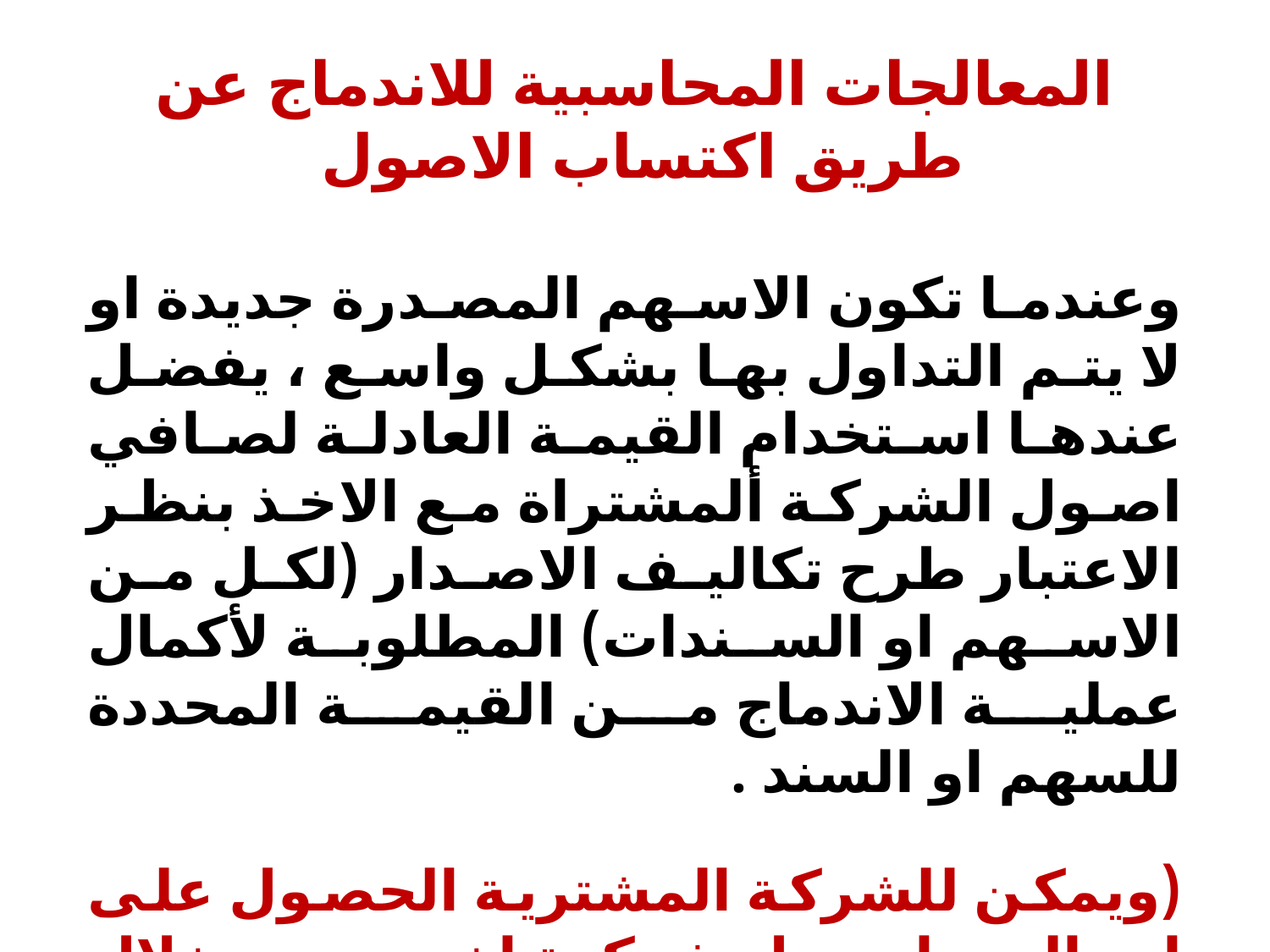

# المعالجات المحاسبية للاندماج عن طريق اكتساب الاصول
وعندما تكون الاسهم المصدرة جديدة او لا يتم التداول بها بشكل واسع ، يفضل عندها استخدام القيمة العادلة لصافي اصول الشركة ألمشتراة مع الاخذ بنظر الاعتبار طرح تكاليف الاصدار (لكل من الاسهم او السندات) المطلوبة لأكمال عملية الاندماج من القيمة المحددة للسهم او السند .

(ويمكن للشركة المشترية الحصول على اجمالي اصول شركة اخرى ‏من خلال استخدام النقد ، الديون ، الاسهم او الجمع بين تلك الطرق اعلاه ) .